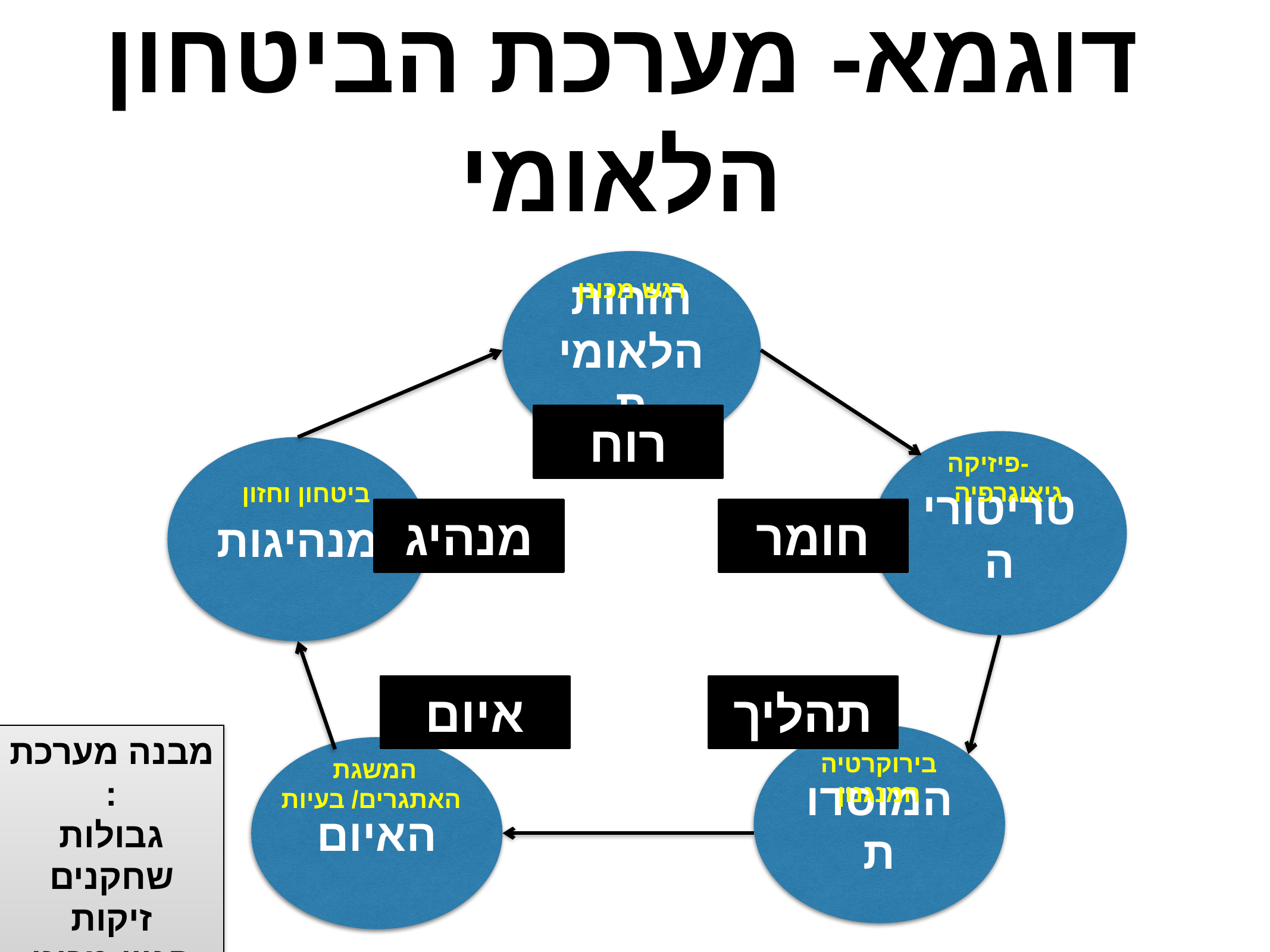

# דוגמא- מערכת הביטחון הלאומי
הזהות הלאומית
רגש מכונן
טריטוריה
מנהיגות
פיזיקה-
 גיאוגרפיה
ביטחון וחזון
המוסדות
האיום
בירוקרטיה
המנגנון
 המשגת
האתגרים/ בעיות
רוח
מנהיג
חומר
איום
תהליך
מבנה מערכת :
גבולות
שחקנים
זיקות
הגיון מכונן